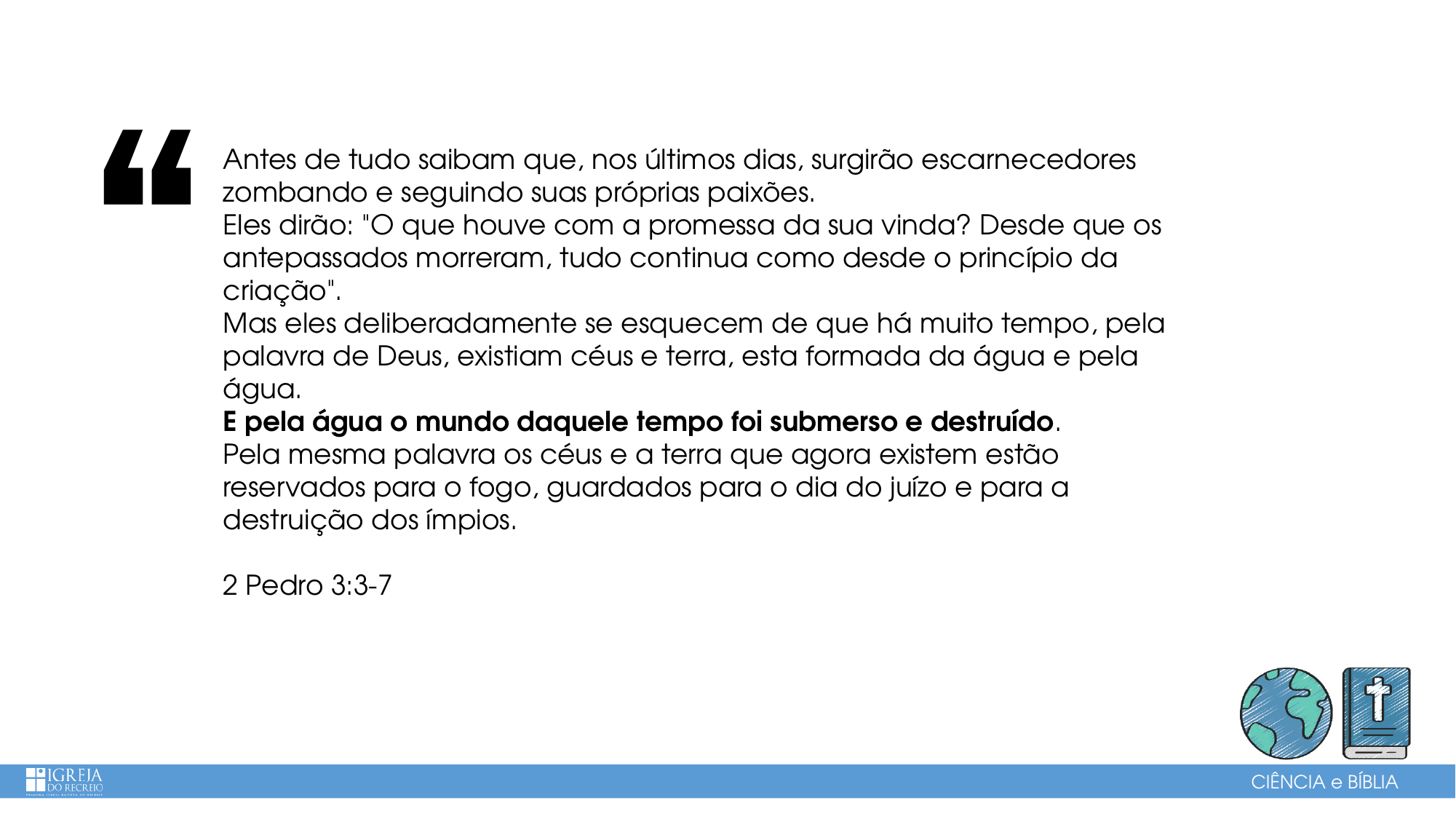

# Antes de tudo saibam que, nos últimos dias, surgirão escarnecedores zombando e seguindo suas próprias paixões. Eles dirão: "O que houve com a promessa da sua vinda? Desde que os antepassados morreram, tudo continua como desde o princípio da criação". Mas eles deliberadamente se esquecem de que há muito tempo, pela palavra de Deus, existiam céus e terra, esta formada da água e pela água. E pela água o mundo daquele tempo foi submerso e destruído. Pela mesma palavra os céus e a terra que agora existem estão reservados para o fogo, guardados para o dia do juízo e para a destruição dos ímpios. 2 Pedro 3:3-7